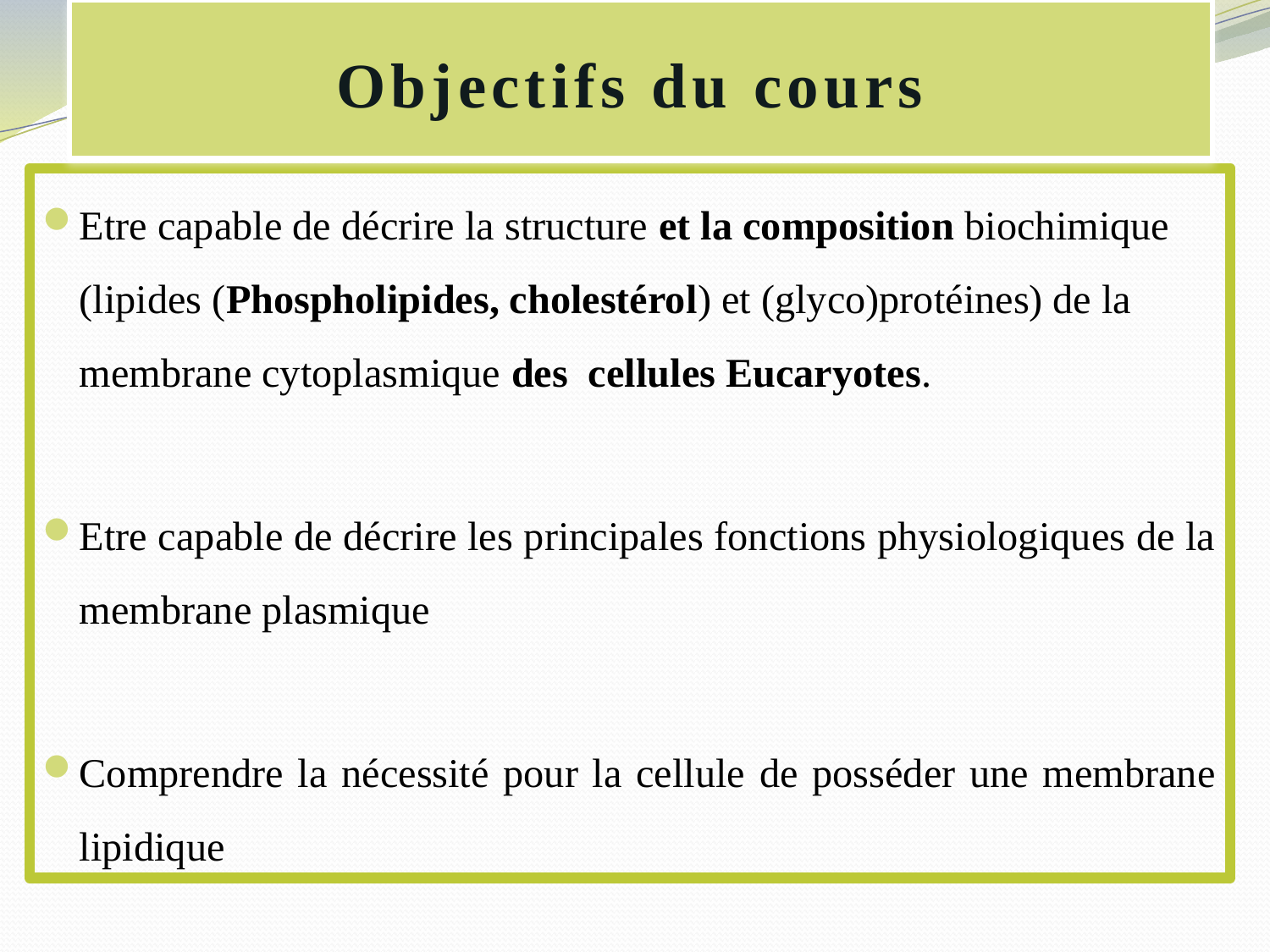

# Objectifs du cours
Etre capable de décrire la structure et la composition biochimique (lipides (Phospholipides, cholestérol) et (glyco)protéines) de la membrane cytoplasmique des  cellules Eucaryotes.

Etre capable de décrire les principales fonctions physiologiques de la membrane plasmique

Comprendre la nécessité pour la cellule de posséder une membrane lipidique